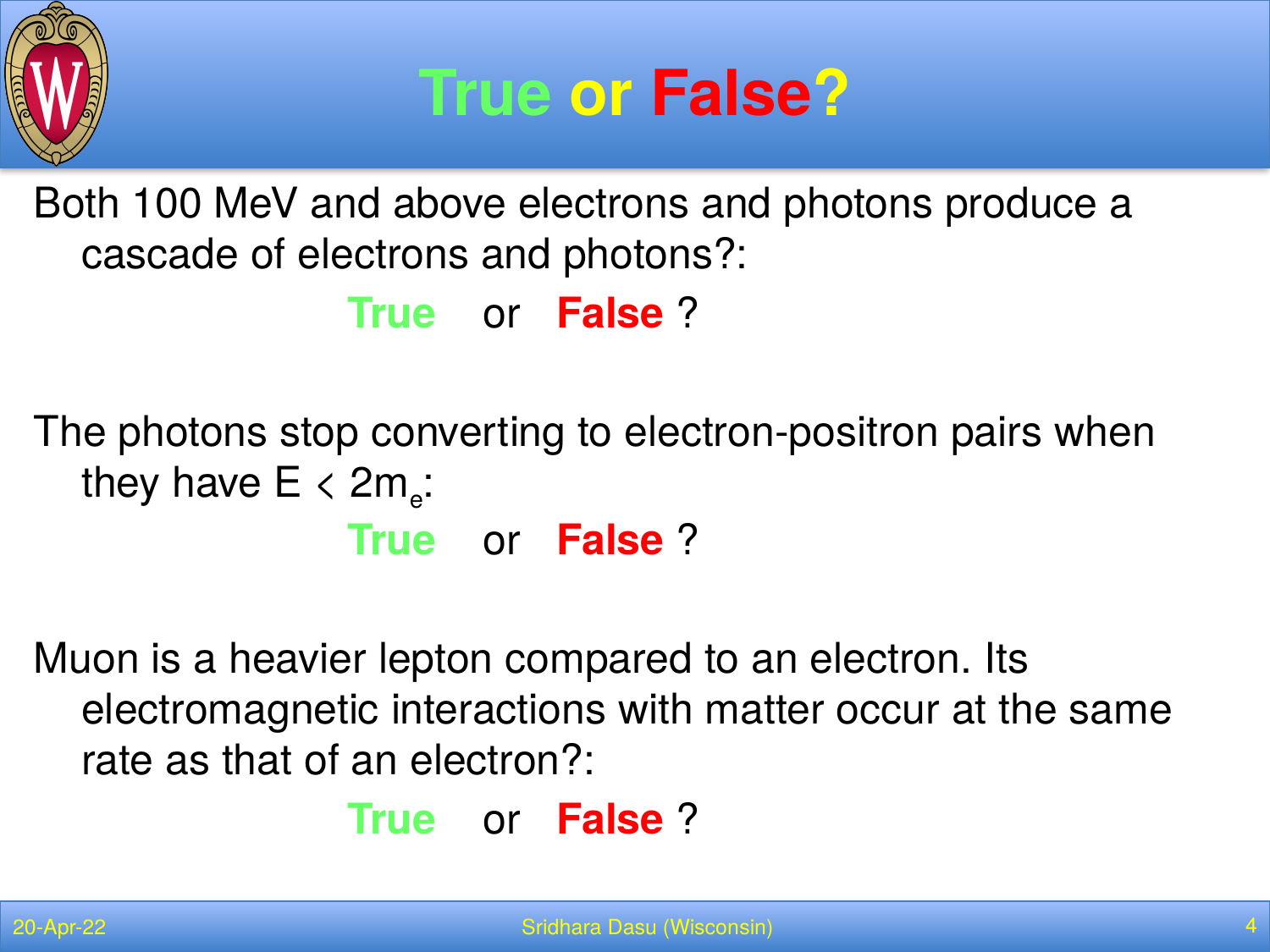

# True or False?
Both 100 MeV and above electrons and photons produce a cascade of electrons and photons?:
			 True    or   False ?

The photons stop converting to electron-positron pairs when they have E < 2me:
		 True    or   False ?

Muon is a heavier lepton compared to an electron. Its electromagnetic interactions with matter occur at the same rate as that of an electron?:
			 True    or   False ?

20-Apr-22
Sridhara Dasu (Wisconsin)
4